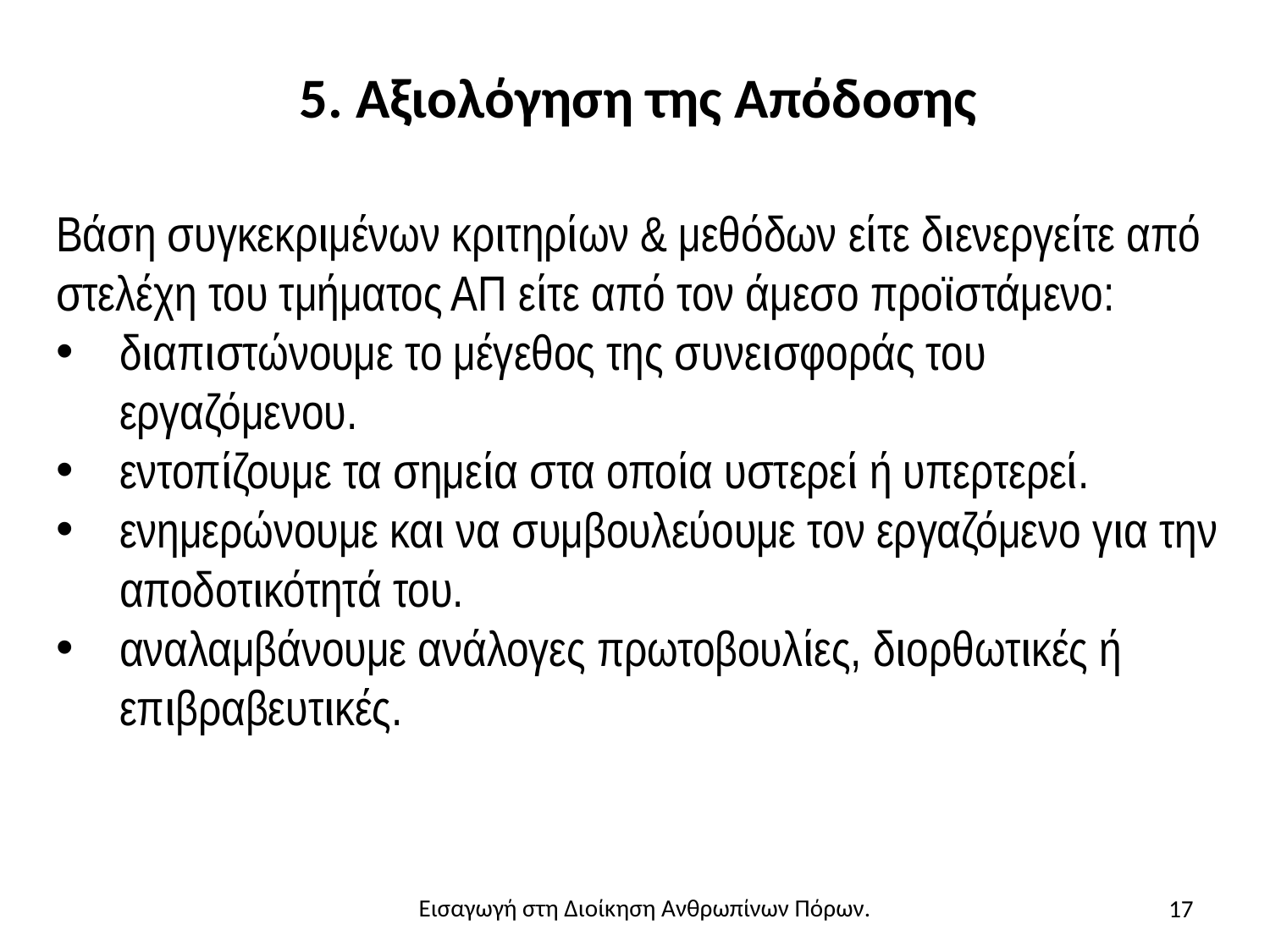

# 5. Αξιολόγηση της Απόδοσης
Βάση συγκεκριμένων κριτηρίων & μεθόδων είτε διενεργείτε από στελέχη του τμήματος ΑΠ είτε από τον άμεσο προϊστάμενο:
διαπιστώνουμε το μέγεθος της συνεισφοράς του εργαζόμενου.
εντοπίζουμε τα σημεία στα οποία υστερεί ή υπερτερεί.
ενημερώνουμε και να συμβουλεύουμε τον εργαζόμενο για την αποδοτικότητά του.
αναλαμβάνουμε ανάλογες πρωτοβουλίες, διορθωτικές ή επιβραβευτικές.
17
Εισαγωγή στη Διοίκηση Ανθρωπίνων Πόρων.